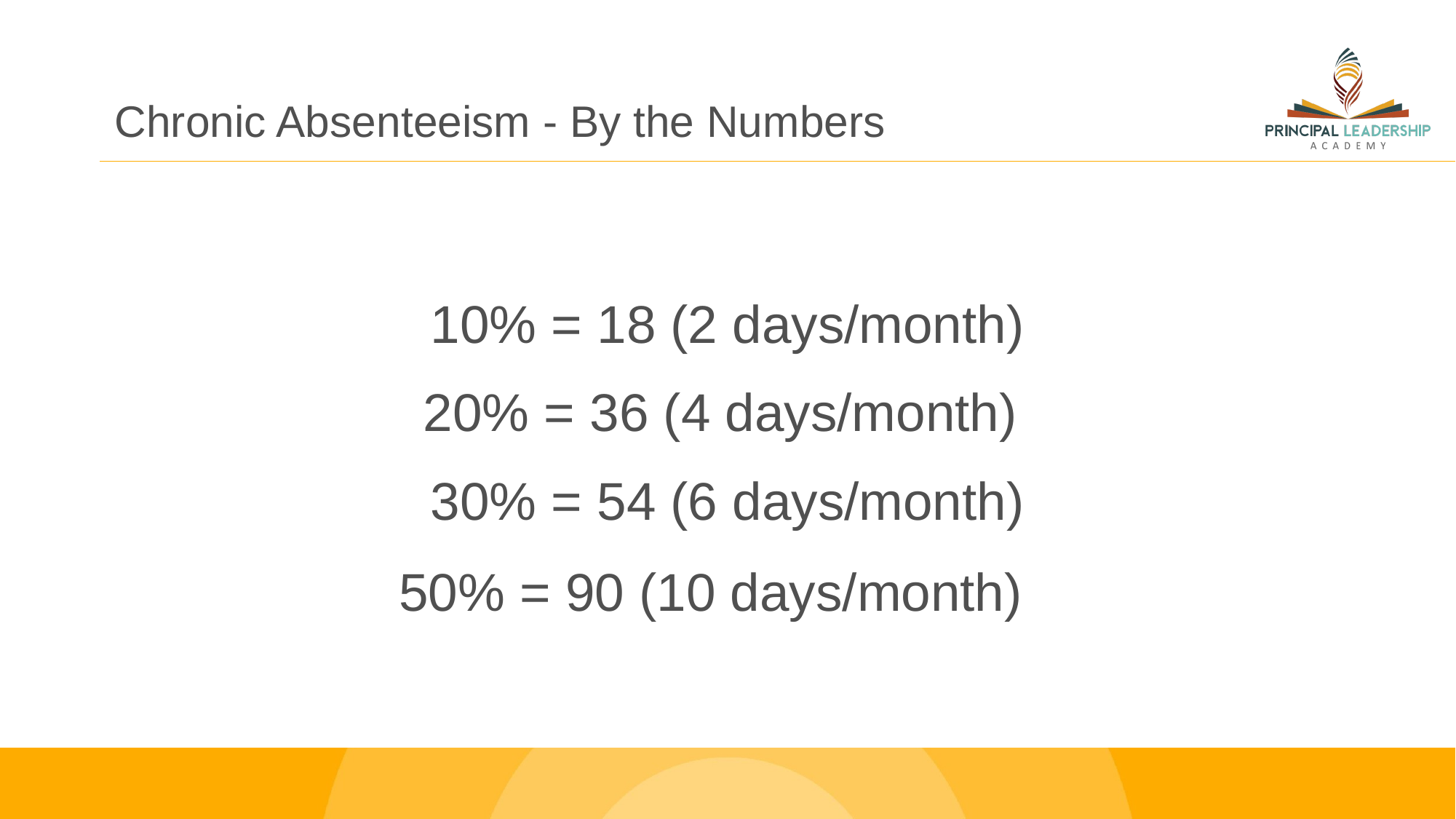

# Chronic Absenteeism - By the Numbers

10% = 18 (2 days/month)
20% = 36 (4 days/month)
30% = 54 (6 days/month)
50% = 90 (10 days/month)